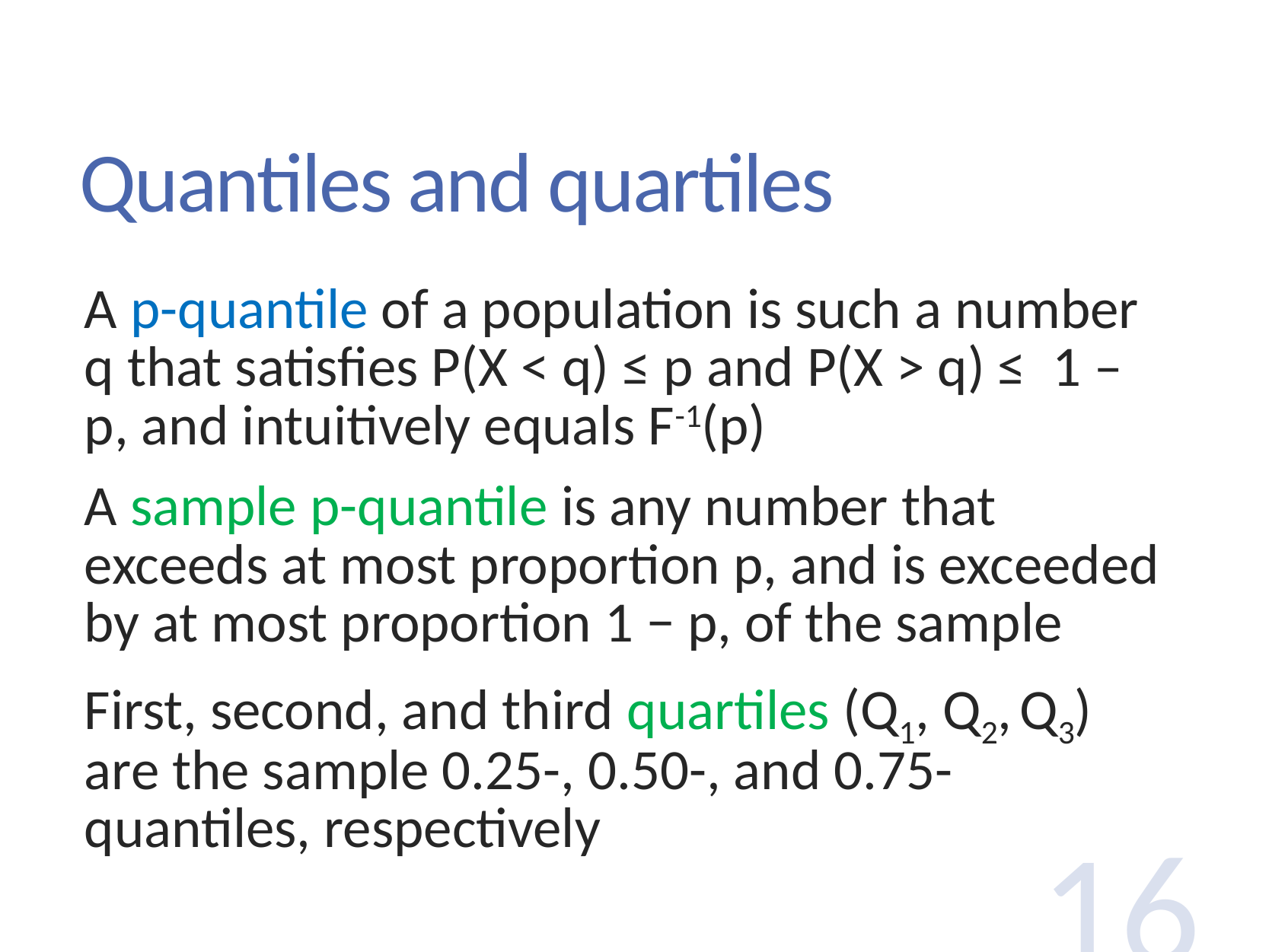

# Quantiles and quartiles
A p-quantile of a population is such a number q that satisfies P(X < q) ≤ p and P(X > q) ≤  1 – p, and intuitively equals F-1(p)
A sample p-quantile is any number that exceeds at most proportion p, and is exceeded by at most proportion 1 − p, of the sample
First, second, and third quartiles (Q1, Q2, Q3) are the sample 0.25-, 0.50-, and 0.75-quantiles, respectively
16